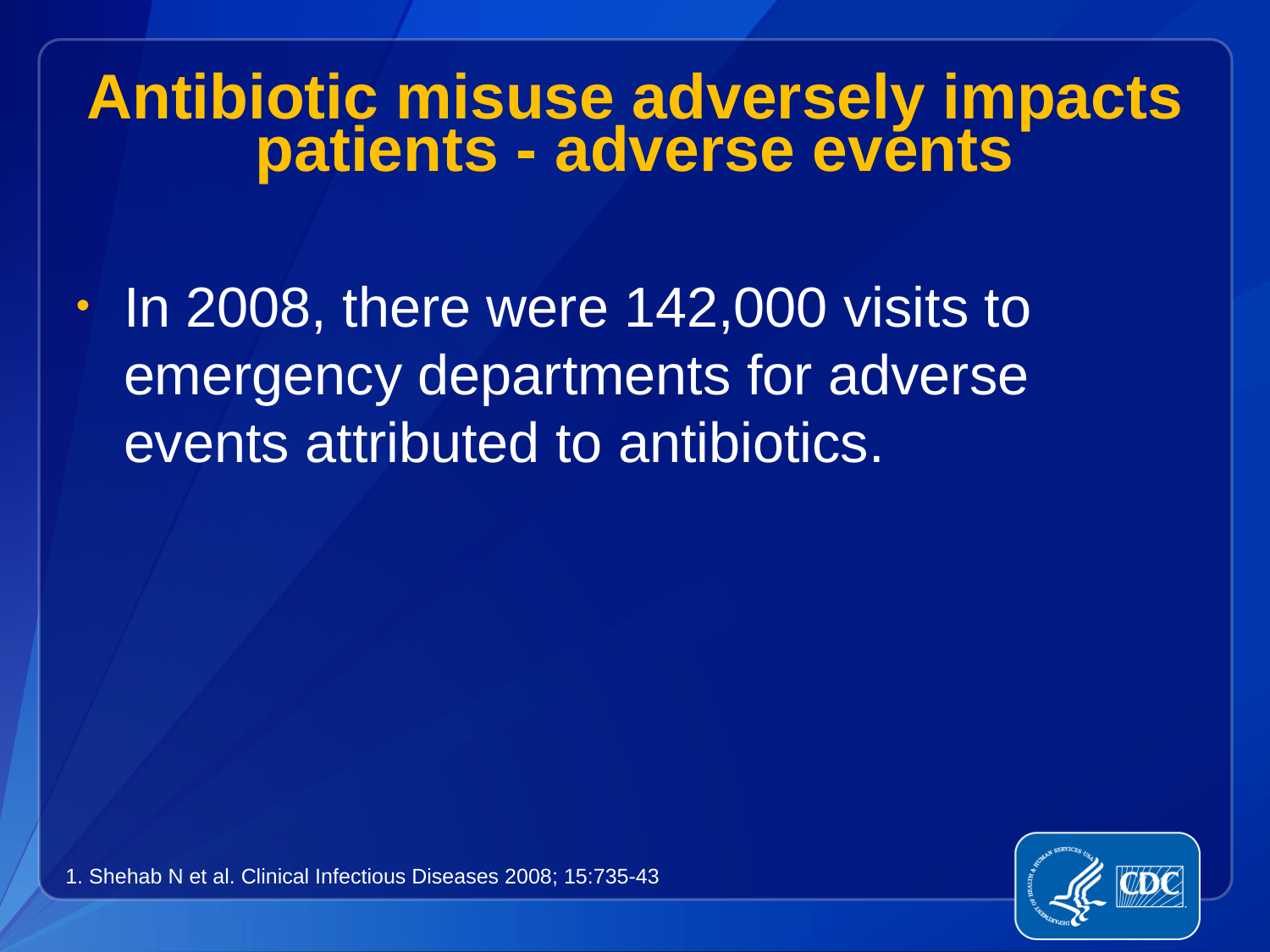

# Antibiotic misuse adversely impacts patients - adverse events
In 2008, there were 142,000 visits to emergency departments for adverse events attributed to antibiotics.

1. Shehab N et al. Clinical Infectious Diseases 2008; 15:735-43